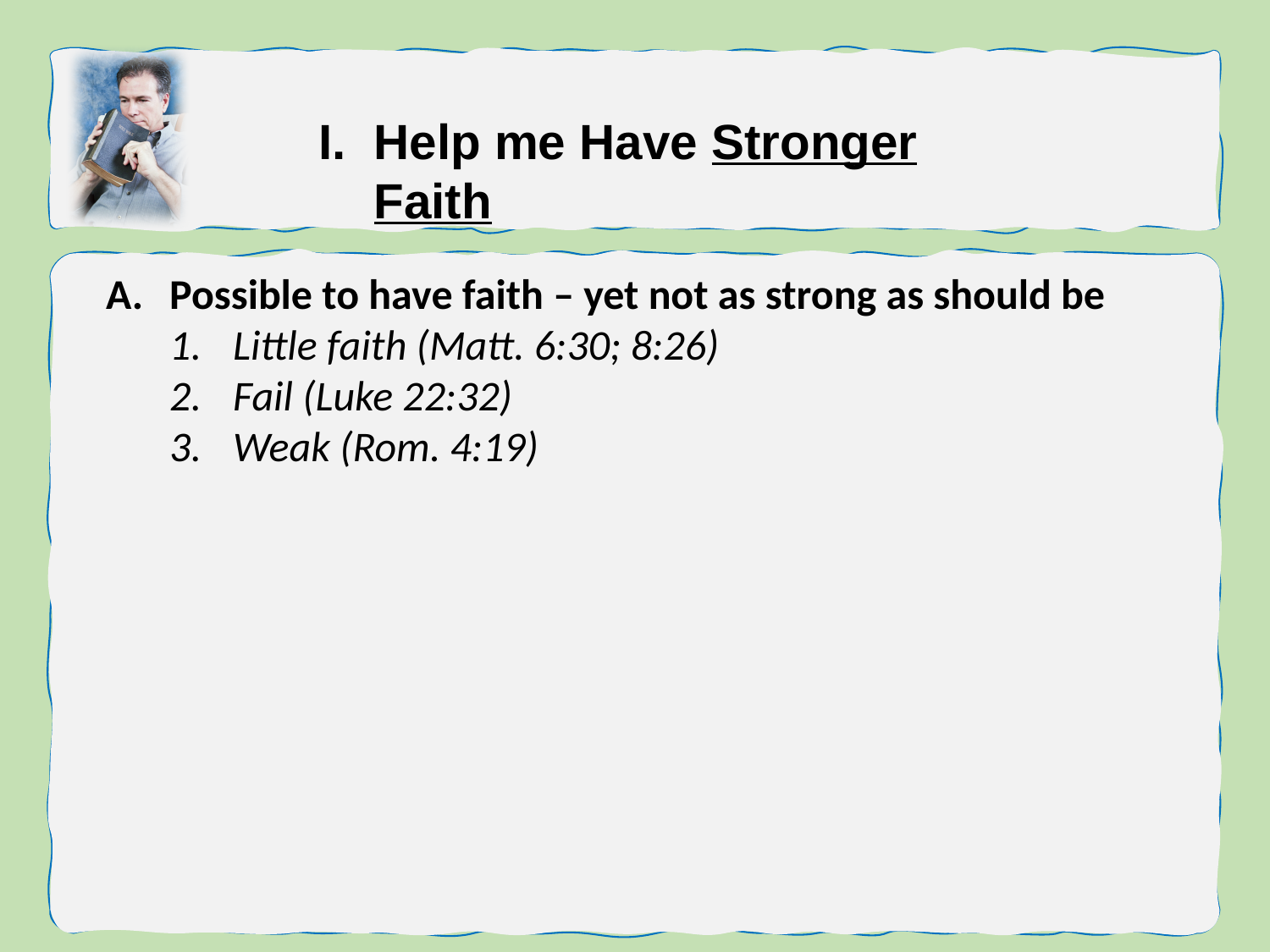

Help me Have Stronger Faith
Possible to have faith – yet not as strong as should be
Little faith (Matt. 6:30; 8:26)
Fail (Luke 22:32)
Weak (Rom. 4:19)